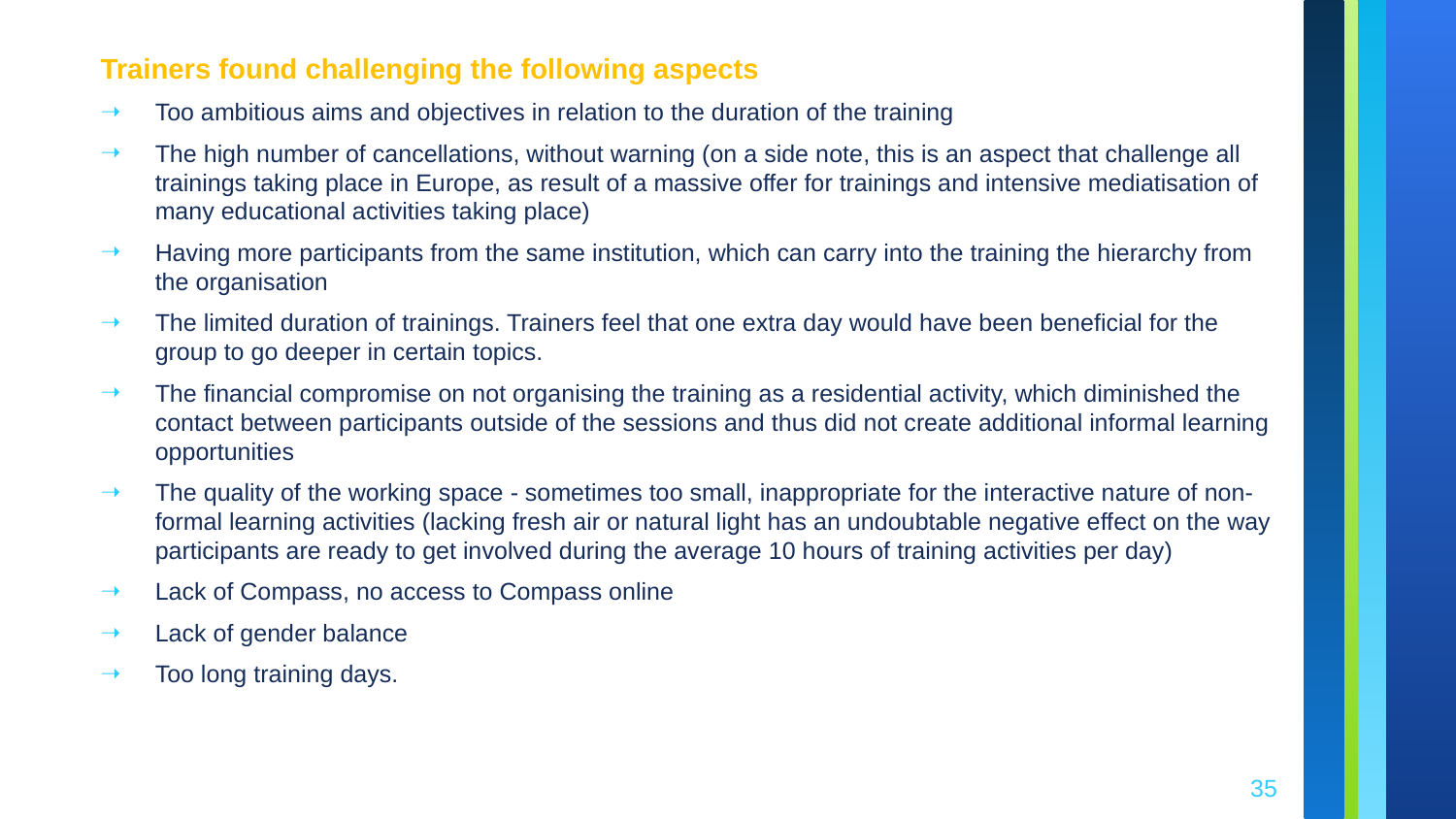

Trainers found challenging the following aspects
Too ambitious aims and objectives in relation to the duration of the training
The high number of cancellations, without warning (on a side note, this is an aspect that challenge all trainings taking place in Europe, as result of a massive offer for trainings and intensive mediatisation of many educational activities taking place)
Having more participants from the same institution, which can carry into the training the hierarchy from the organisation
The limited duration of trainings. Trainers feel that one extra day would have been beneficial for the group to go deeper in certain topics.
The financial compromise on not organising the training as a residential activity, which diminished the contact between participants outside of the sessions and thus did not create additional informal learning opportunities
The quality of the working space - sometimes too small, inappropriate for the interactive nature of non-formal learning activities (lacking fresh air or natural light has an undoubtable negative effect on the way participants are ready to get involved during the average 10 hours of training activities per day)
Lack of Compass, no access to Compass online
Lack of gender balance
Too long training days.

35